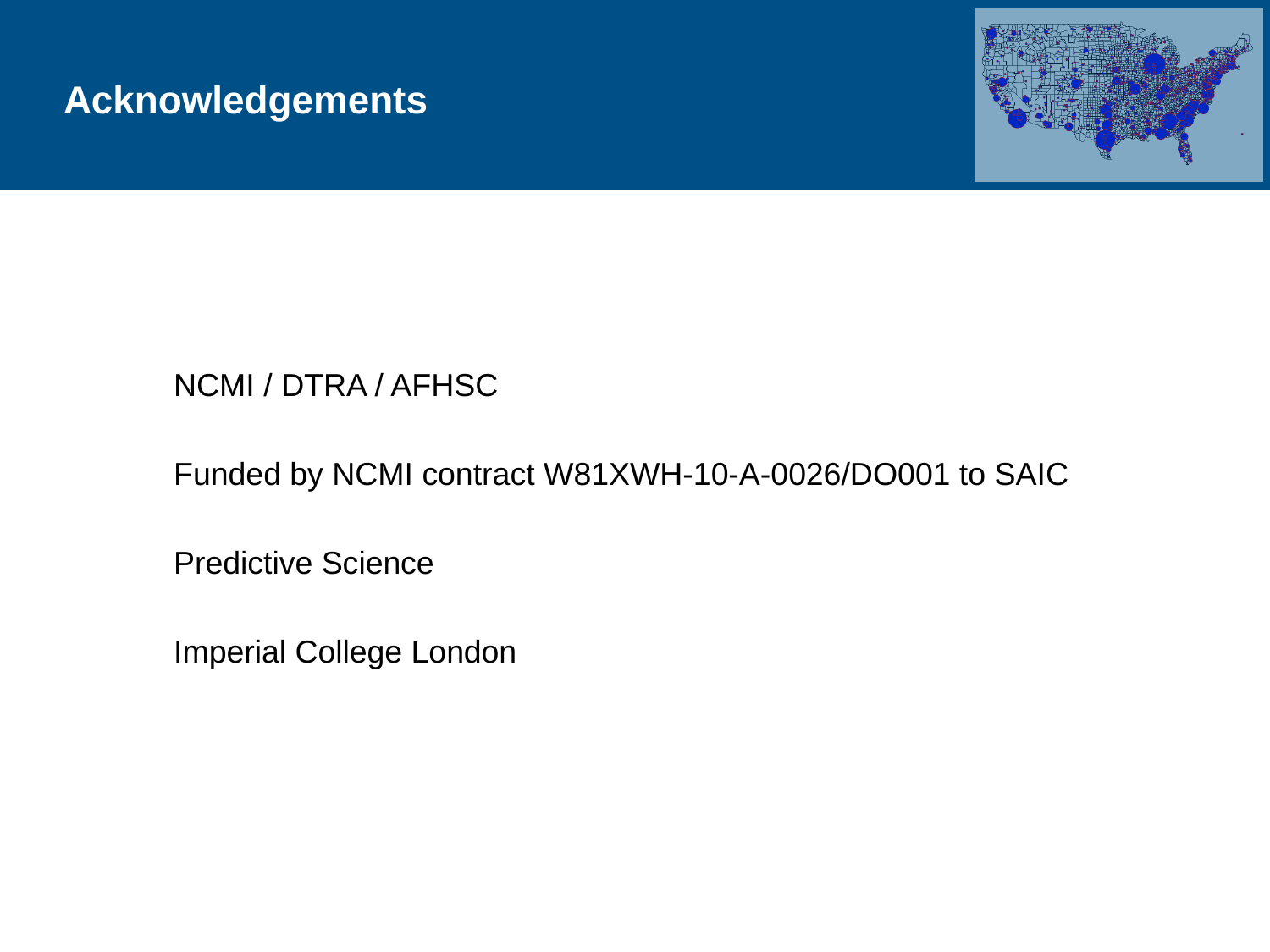

# Acknowledgements
NCMI / DTRA / AFHSC

Funded by NCMI contract W81XWH-10-A-0026/DO001 to SAIC

Predictive Science

Imperial College London